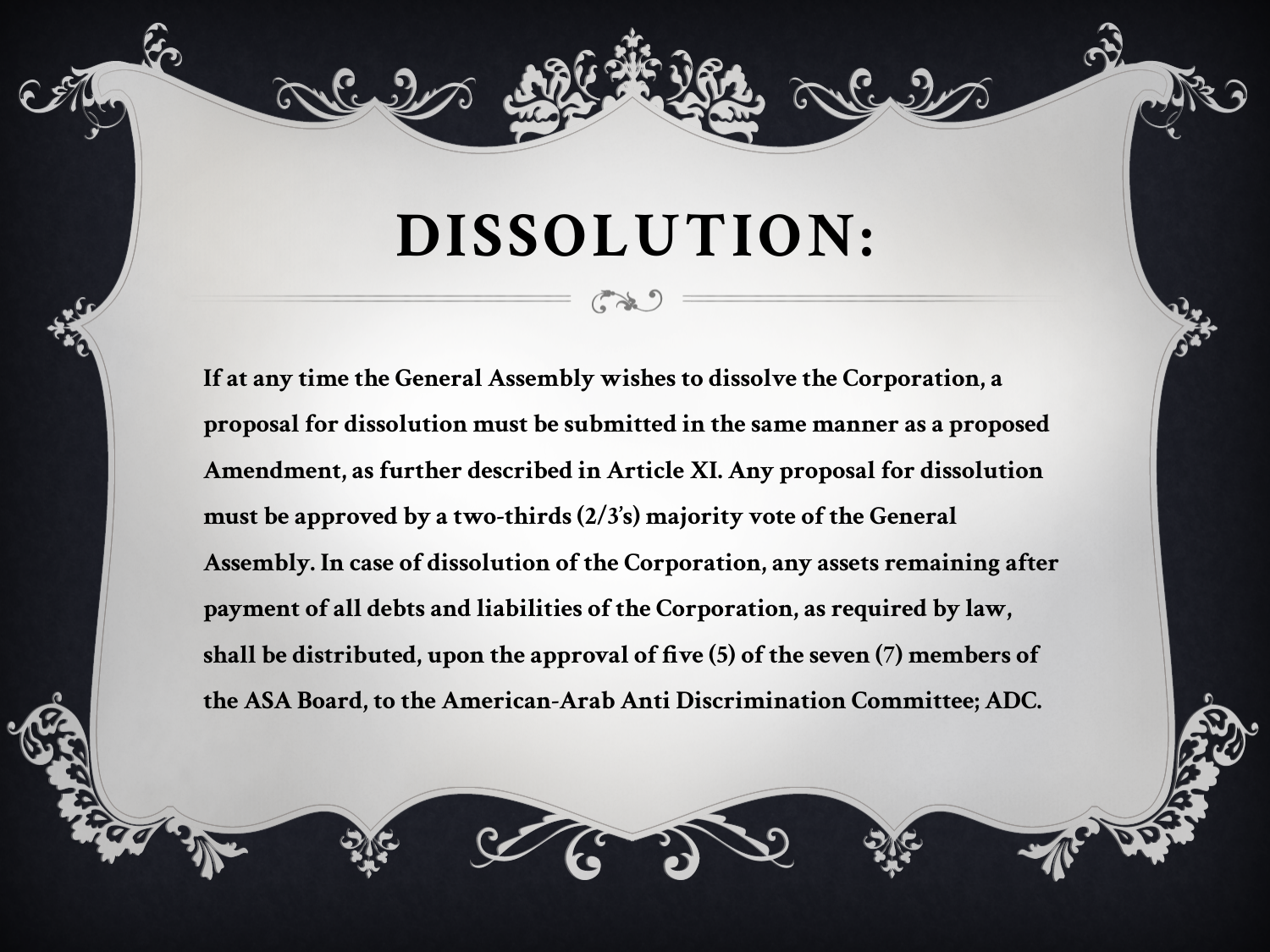

# Dissolution:
If at any time the General Assembly wishes to dissolve the Corporation, a proposal for dissolution must be submitted in the same manner as a proposed Amendment, as further described in Article XI. Any proposal for dissolution must be approved by a two-thirds (2/3’s) majority vote of the General Assembly. In case of dissolution of the Corporation, any assets remaining after payment of all debts and liabilities of the Corporation, as required by law, shall be distributed, upon the approval of five (5) of the seven (7) members of the ASA Board, to the American-Arab Anti Discrimination Committee; ADC.